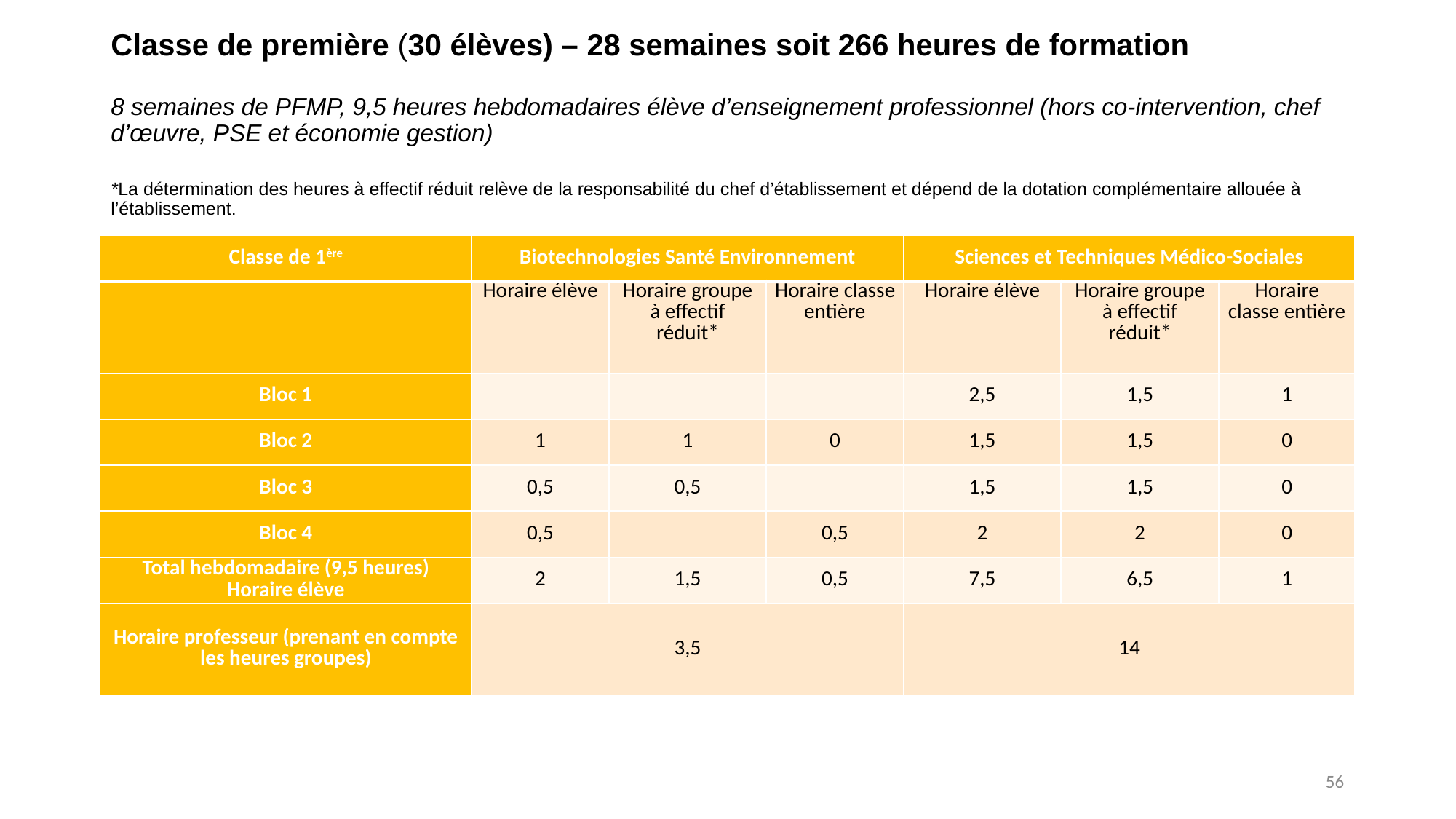

# Classe de première (30 élèves) – 28 semaines soit 266 heures de formation 8 semaines de PFMP, 9,5 heures hebdomadaires élève d’enseignement professionnel (hors co-intervention, chef d’œuvre, PSE et économie gestion) *La détermination des heures à effectif réduit relève de la responsabilité du chef d’établissement et dépend de la dotation complémentaire allouée à l’établissement.
| Classe de 1ère | Biotechnologies Santé Environnement |  |  | Sciences et Techniques Médico-Sociales |  |  |
| --- | --- | --- | --- | --- | --- | --- |
|  | Horaire élève | Horaire groupe à effectif réduit\* | Horaire classe entière | Horaire élève | Horaire groupe à effectif réduit\* | Horaire classe entière |
| Bloc 1 |  |  |  | 2,5 | 1,5 | 1 |
| Bloc 2 | 1 | 1 | 0 | 1,5 | 1,5 | 0 |
| Bloc 3 | 0,5 | 0,5 |  | 1,5 | 1,5 | 0 |
| Bloc 4 | 0,5 |  | 0,5 | 2 | 2 | 0 |
| Total hebdomadaire (9,5 heures) Horaire élève | 2 | 1,5 | 0,5 | 7,5 | 6,5 | 1 |
| Horaire professeur (prenant en compte les heures groupes) | 3,5 |  |  | 14 |  |  |
56